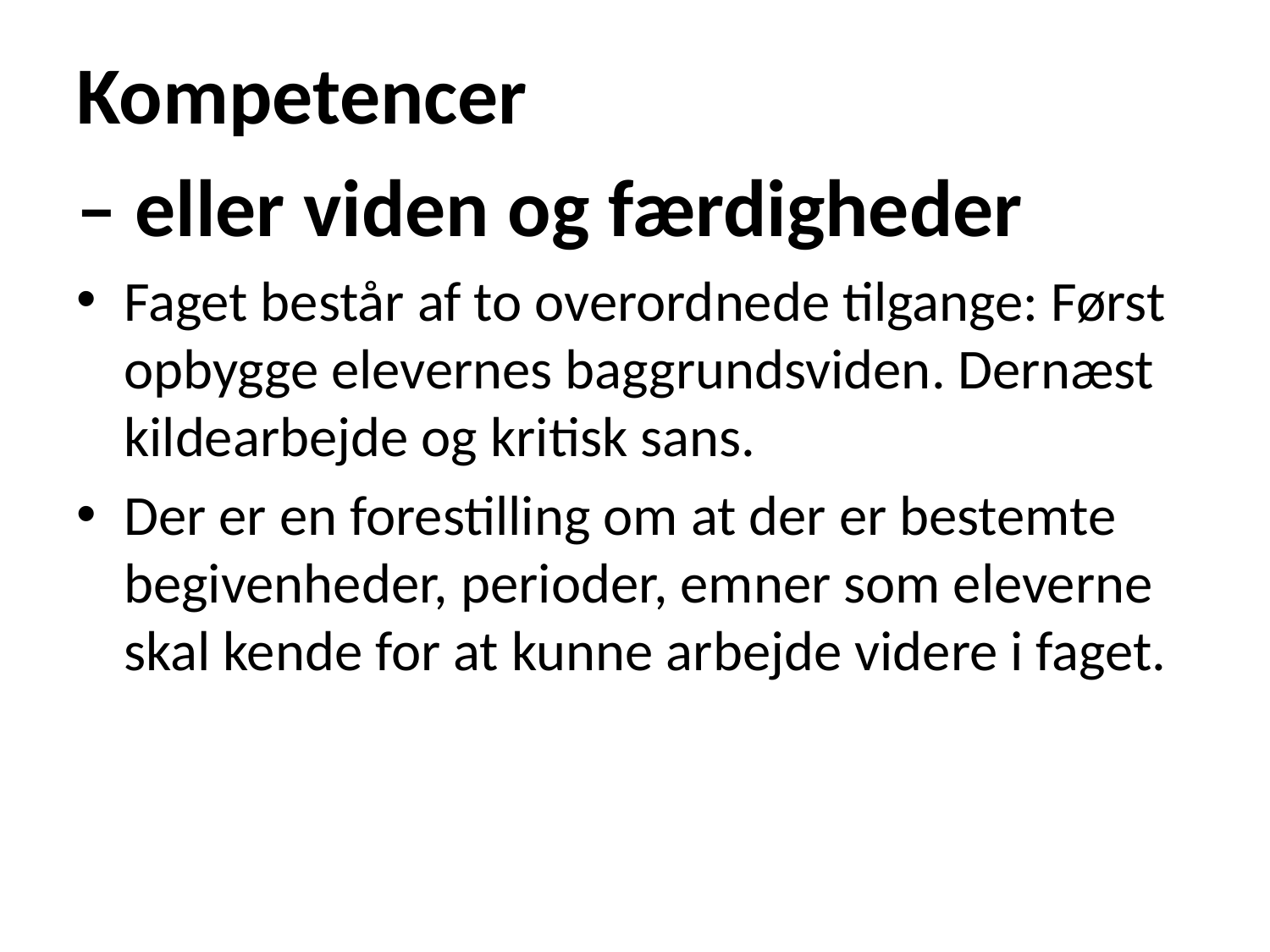

Kompetencer
– eller viden og færdigheder
Faget består af to overordnede tilgange: Først opbygge elevernes baggrundsviden. Dernæst kildearbejde og kritisk sans.
Der er en forestilling om at der er bestemte begivenheder, perioder, emner som eleverne skal kende for at kunne arbejde videre i faget.

#